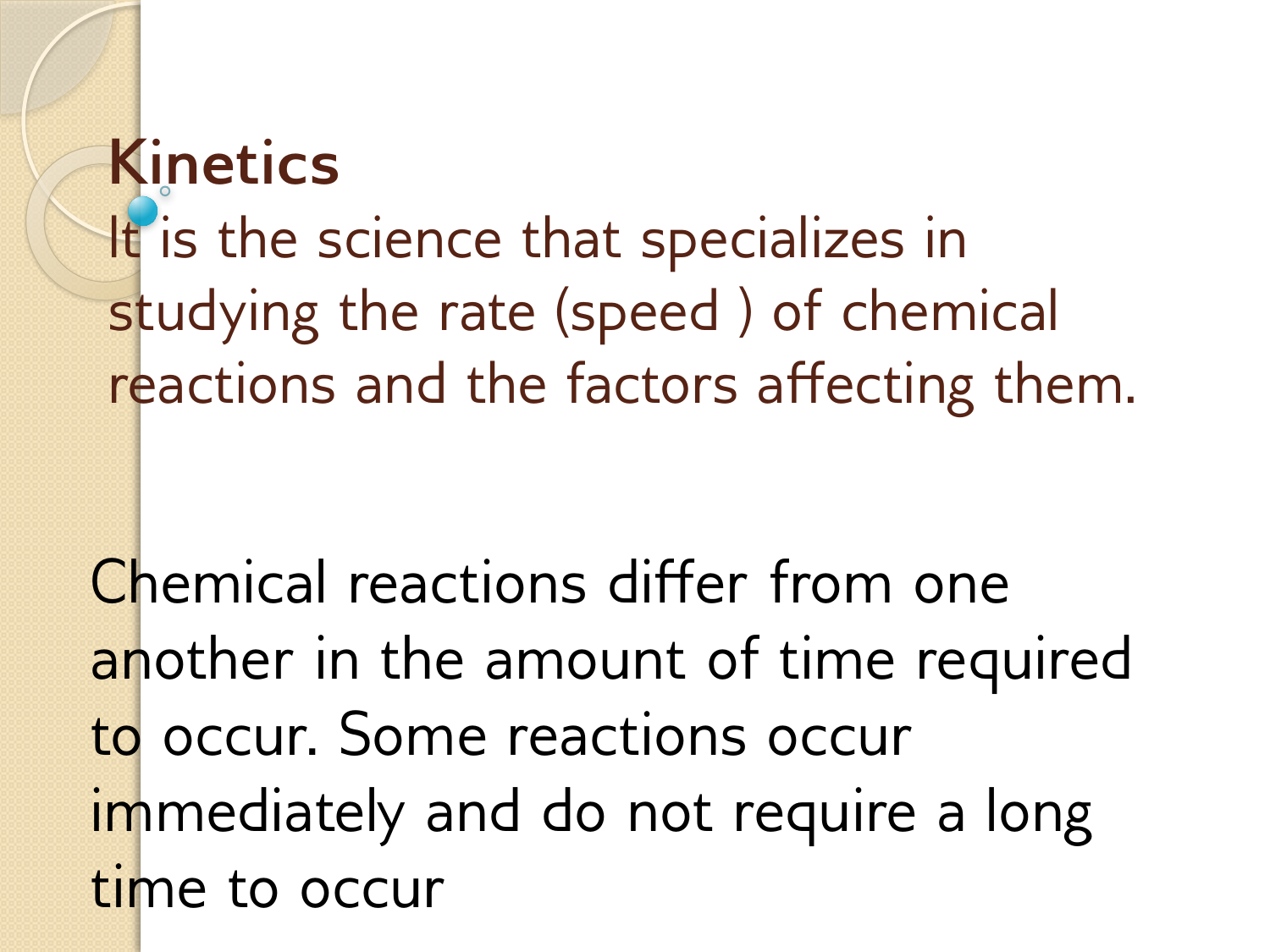

# Kinetics It is the science that specializes in studying the rate (speed ) of chemical reactions and the factors affecting them.
Chemical reactions differ from one another in the amount of time required to occur. Some reactions occur immediately and do not require a long time to occur